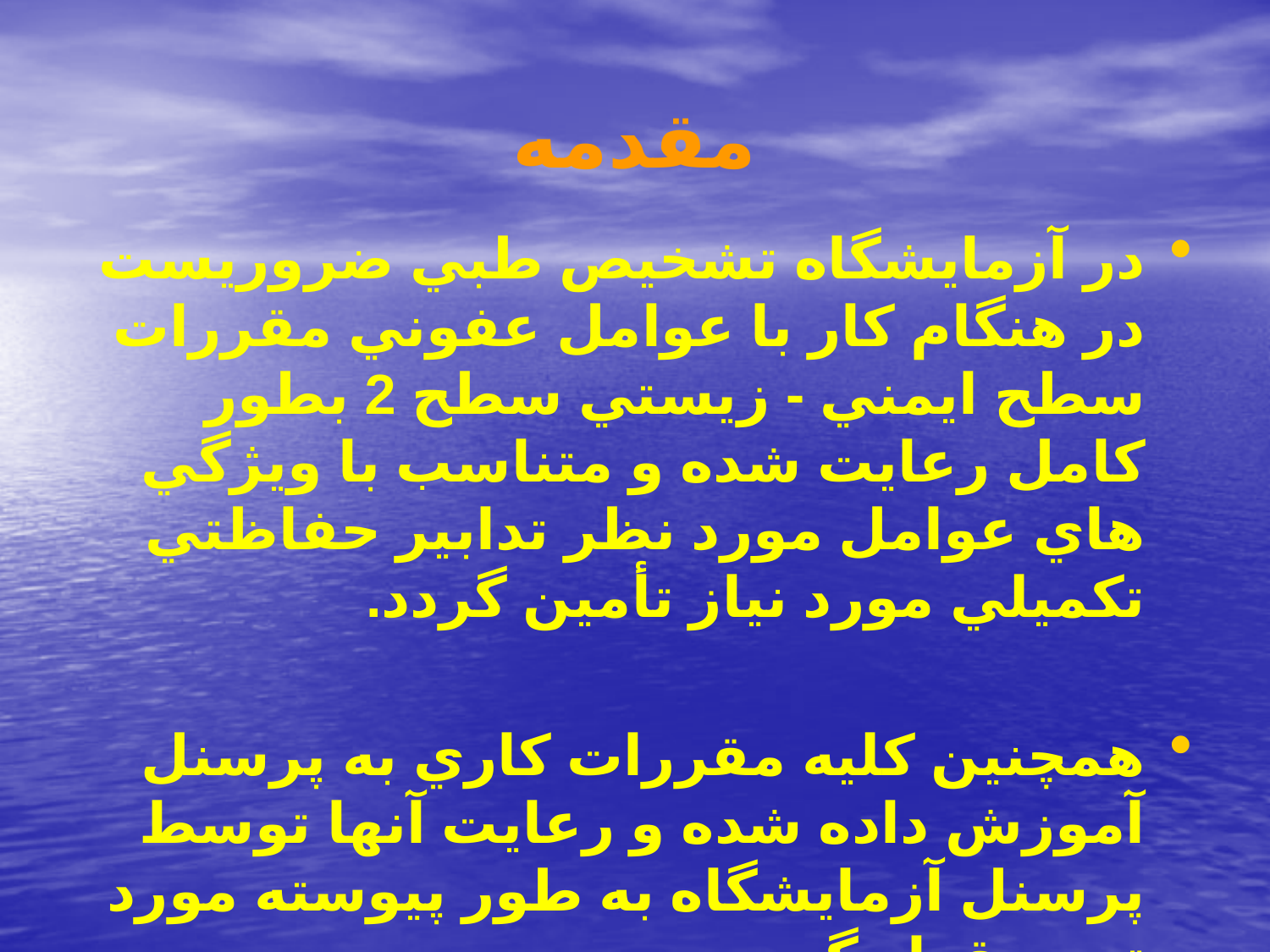

# مقدمه
در آزمايشگاه تشخيص طبي ضروريست در هنگام کار با عوامل عفوني مقررات سطح ايمني - زيستي سطح 2 بطور کامل رعايت شده و متناسب با ويژگي هاي عوامل مورد نظر تدابير حفاظتي تکميلي مورد نياز تأمين گردد.

همچنين کليه مقررات کاري به پرسنل آموزش داده شده و رعايت آنها توسط پرسنل آزمايشگاه به طور پيوسته مورد توجه قرار گيرد.